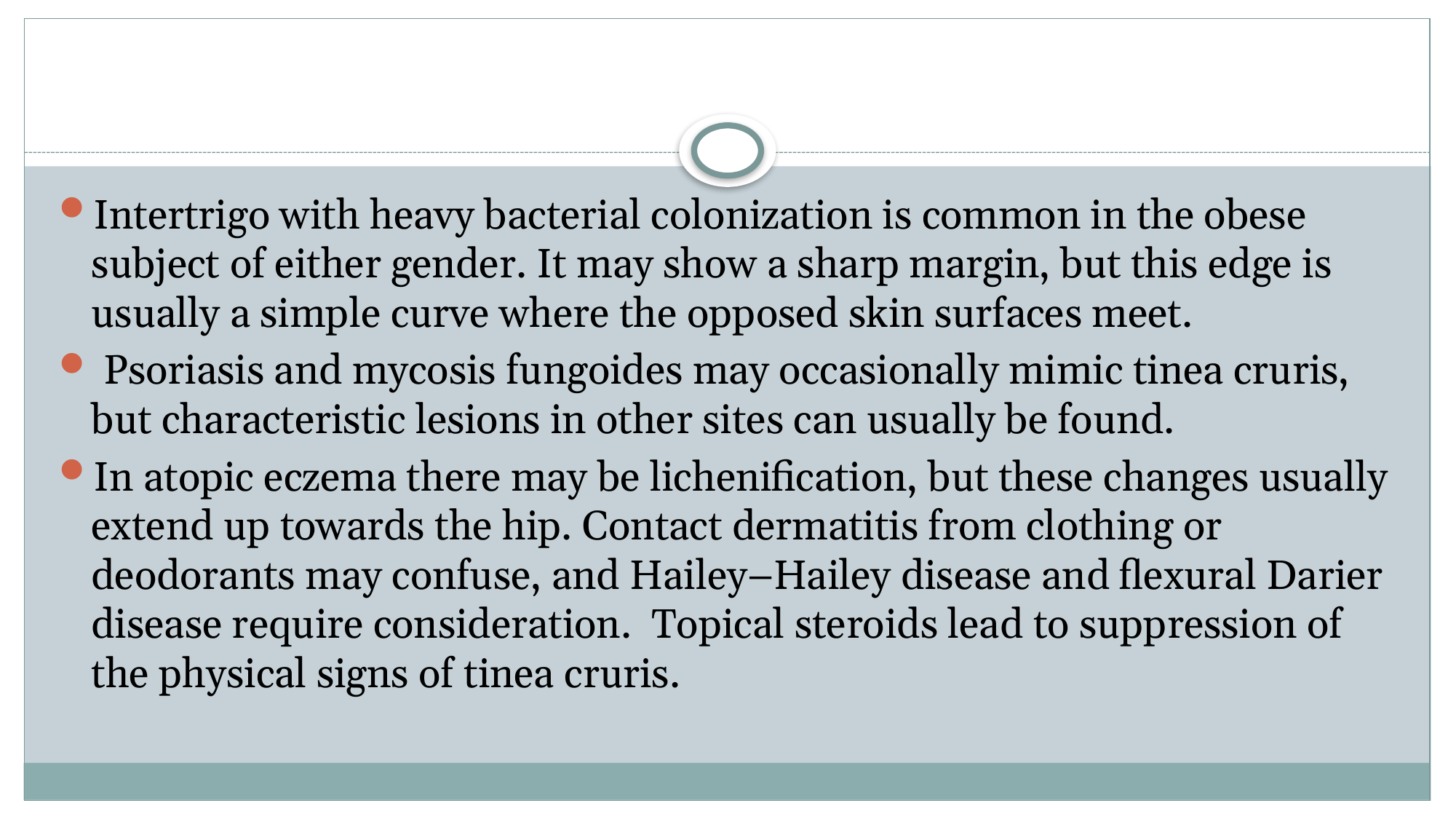

#
Intertrigo with heavy bacterial colonization is common in the obese subject of either gender. It may show a sharp margin, but this edge is usually a simple curve where the opposed skin surfaces meet.
 Psoriasis and mycosis fungoides may occasionally mimic tinea cruris, but characteristic lesions in other sites can usually be found.
In atopic eczema there may be lichenification, but these changes usually extend up towards the hip. Contact dermatitis from clothing or deodorants may confuse, and Hailey–Hailey disease and flexural Darier disease require consideration.  Topical steroids lead to suppression of the physical signs of tinea cruris.